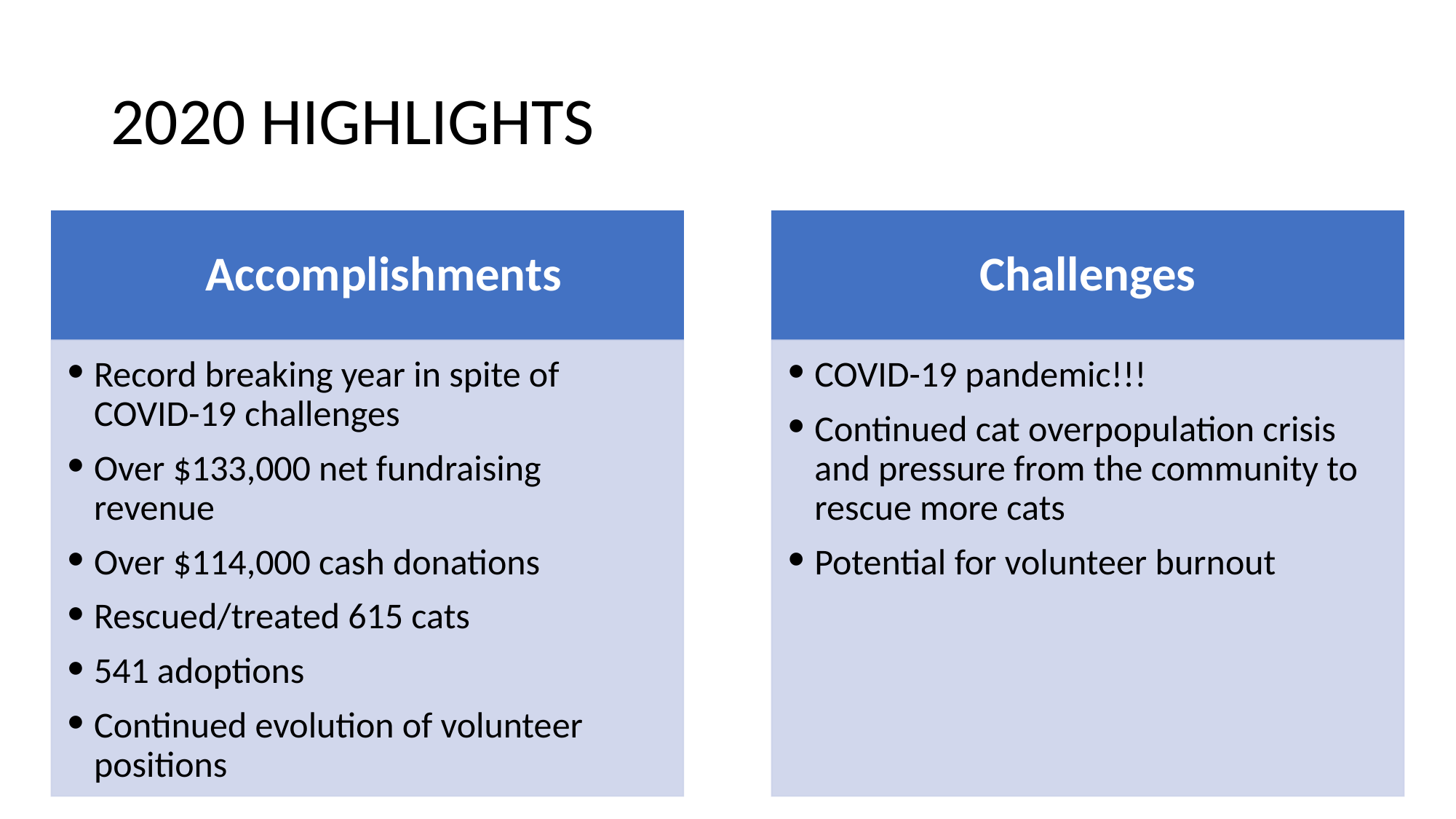

# 2020 HIGHLIGHTS

Challenges
Accomplishments

COVID-19 pandemic!!!
Continued cat overpopulation crisis and pressure from the community to rescue more cats
Potential for volunteer burnout

Record breaking year in spite of COVID-19 challenges
Over $133,000 net fundraising revenue
Over $114,000 cash donations
Rescued/treated 615 cats
541 adoptions
Continued evolution of volunteer positions